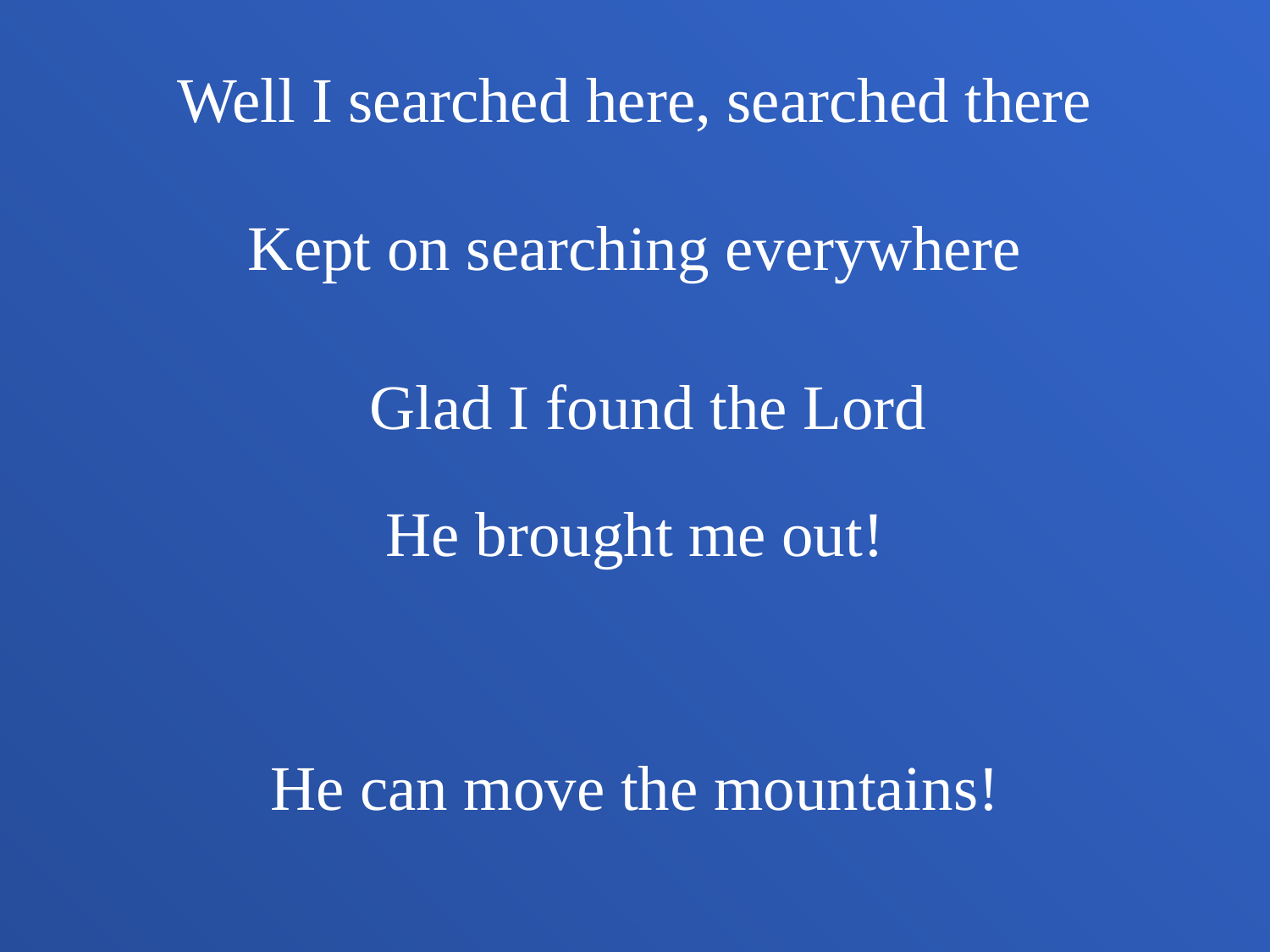

Well I searched here, searched there
Kept on searching everywhere
Glad I found the Lord
He brought me out!
He can move the mountains!